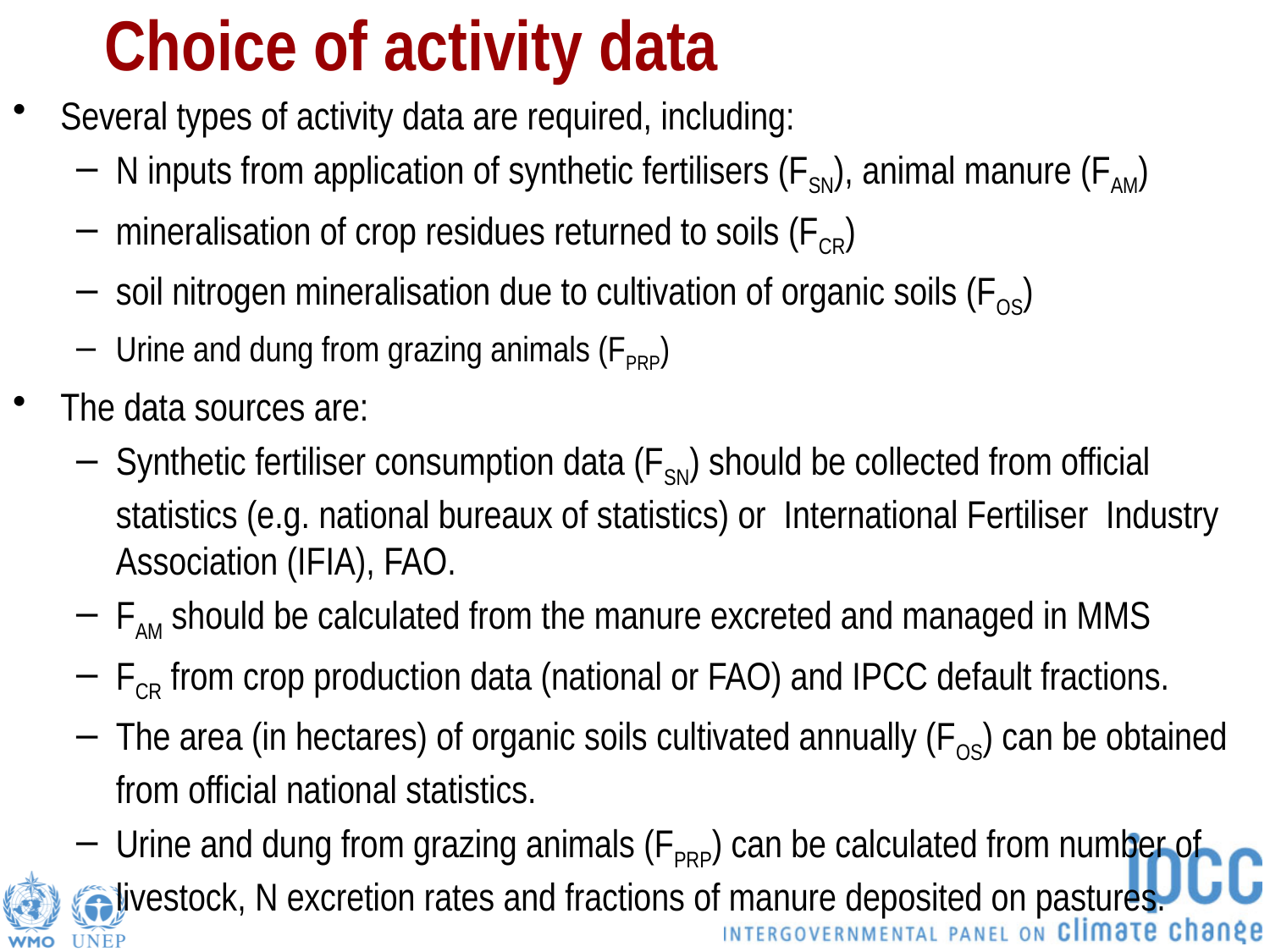

# Choice of activity data
Several types of activity data are required, including:
N inputs from application of synthetic fertilisers (FSN), animal manure (FAM)
mineralisation of crop residues returned to soils (FCR)
soil nitrogen mineralisation due to cultivation of organic soils (FOS)
Urine and dung from grazing animals (FPRP)
The data sources are:
Synthetic fertiliser consumption data (FSN) should be collected from official statistics (e.g. national bureaux of statistics) or  International Fertiliser  Industry Association (IFIA), FAO.
FAM should be calculated from the manure excreted and managed in MMS
FCR from crop production data (national or FAO) and IPCC default fractions.
The area (in hectares) of organic soils cultivated annually (FOS) can be obtained from official national statistics.
Urine and dung from grazing animals (FPRP) can be calculated from number of livestock, N excretion rates and fractions of manure deposited on pastures.